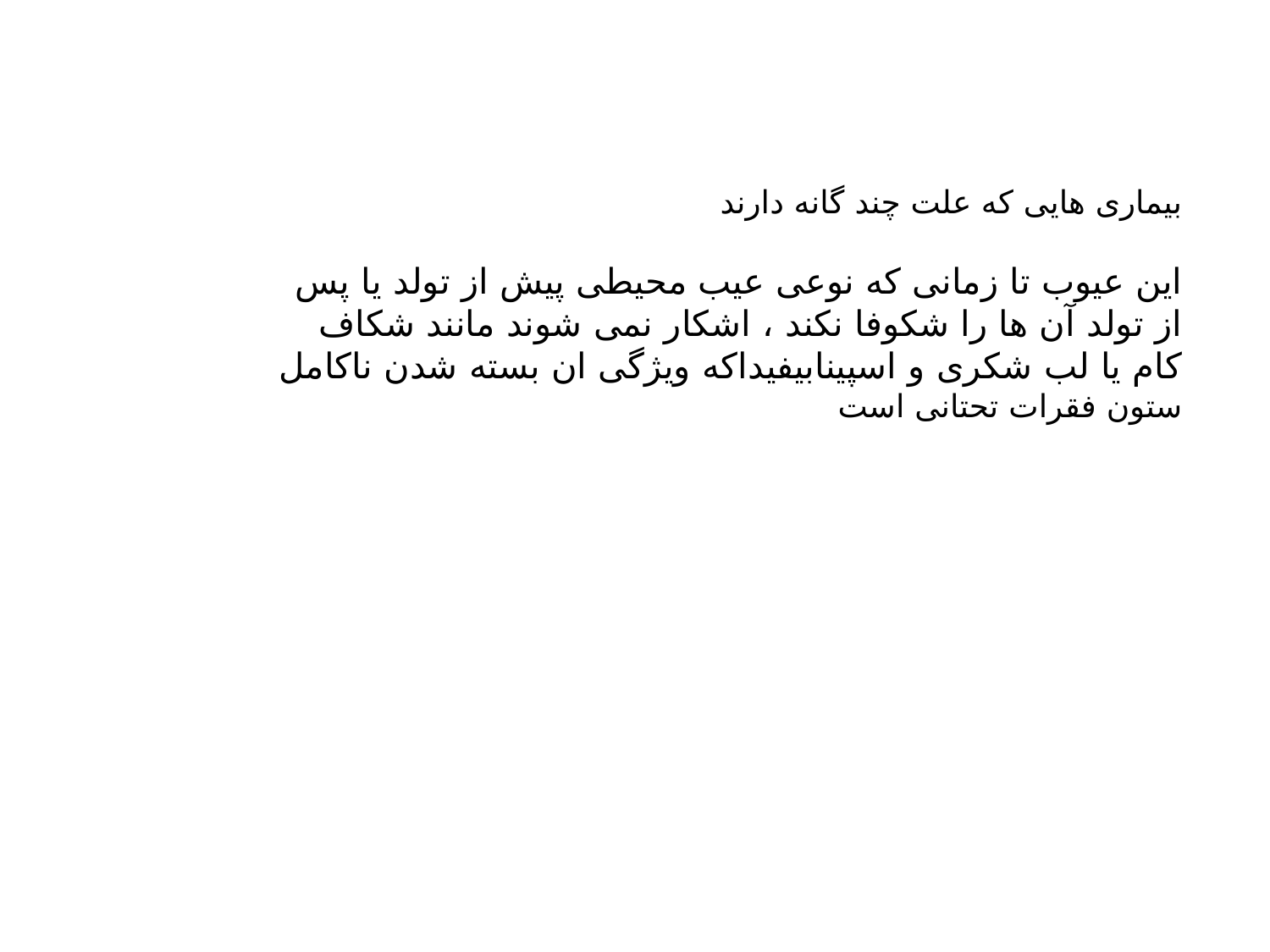

بیماری هایی که علت چند گانه دارند

این عیوب تا زمانی که نوعی عیب محیطی پیش از تولد یا پس از تولد آن ها را شکوفا نکند ، اشکار نمی شوند مانند شکاف کام یا لب شکری و اسپینابیفیداکه ویژگی ان بسته شدن ناکامل ستون فقرات تحتانی است